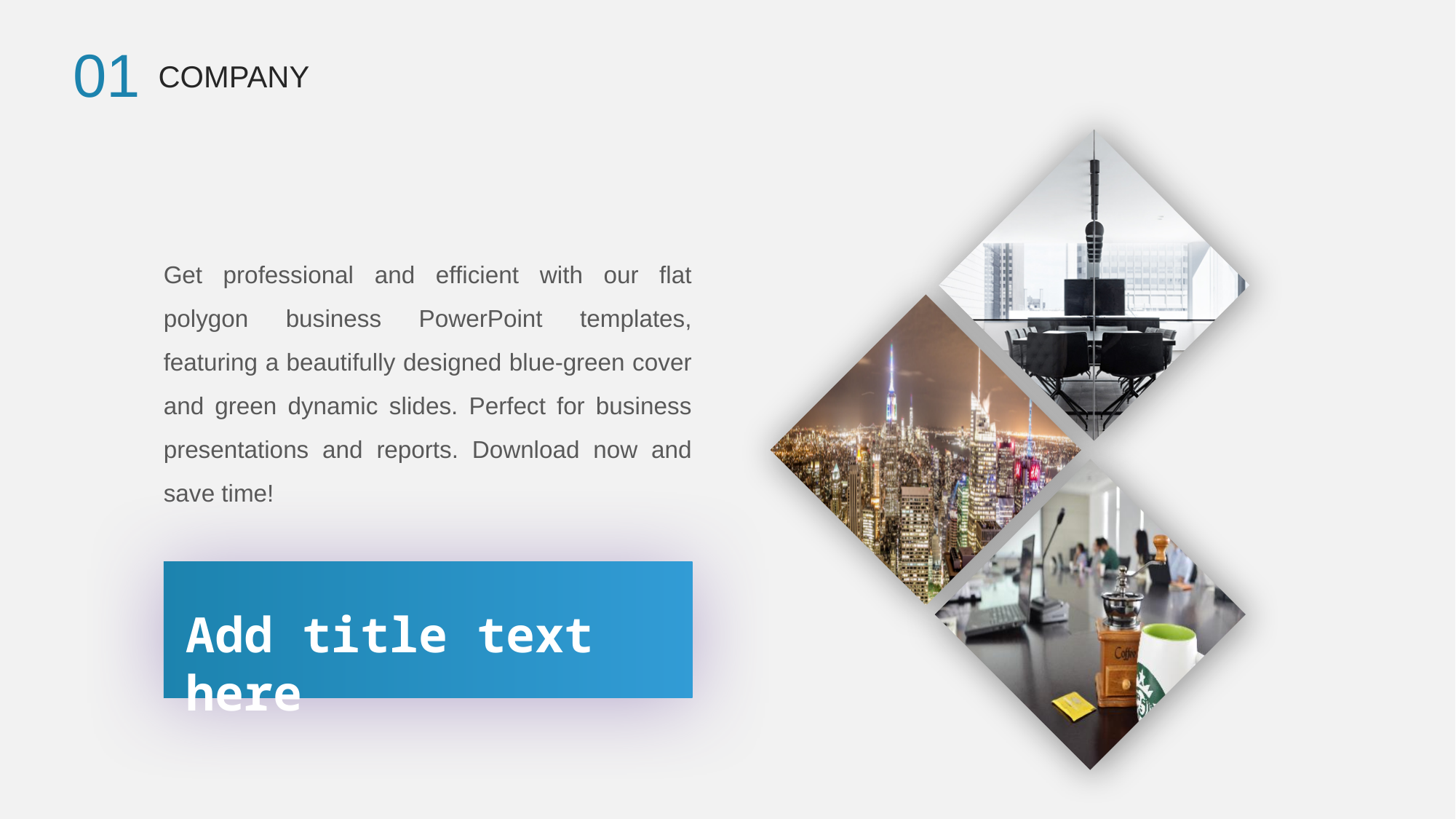

01
COMPANY

Get professional and efficient with our flat polygon business PowerPoint templates, featuring a beautifully designed blue-green cover and green dynamic slides. Perfect for business presentations and reports. Download now and save time!

Add title text here